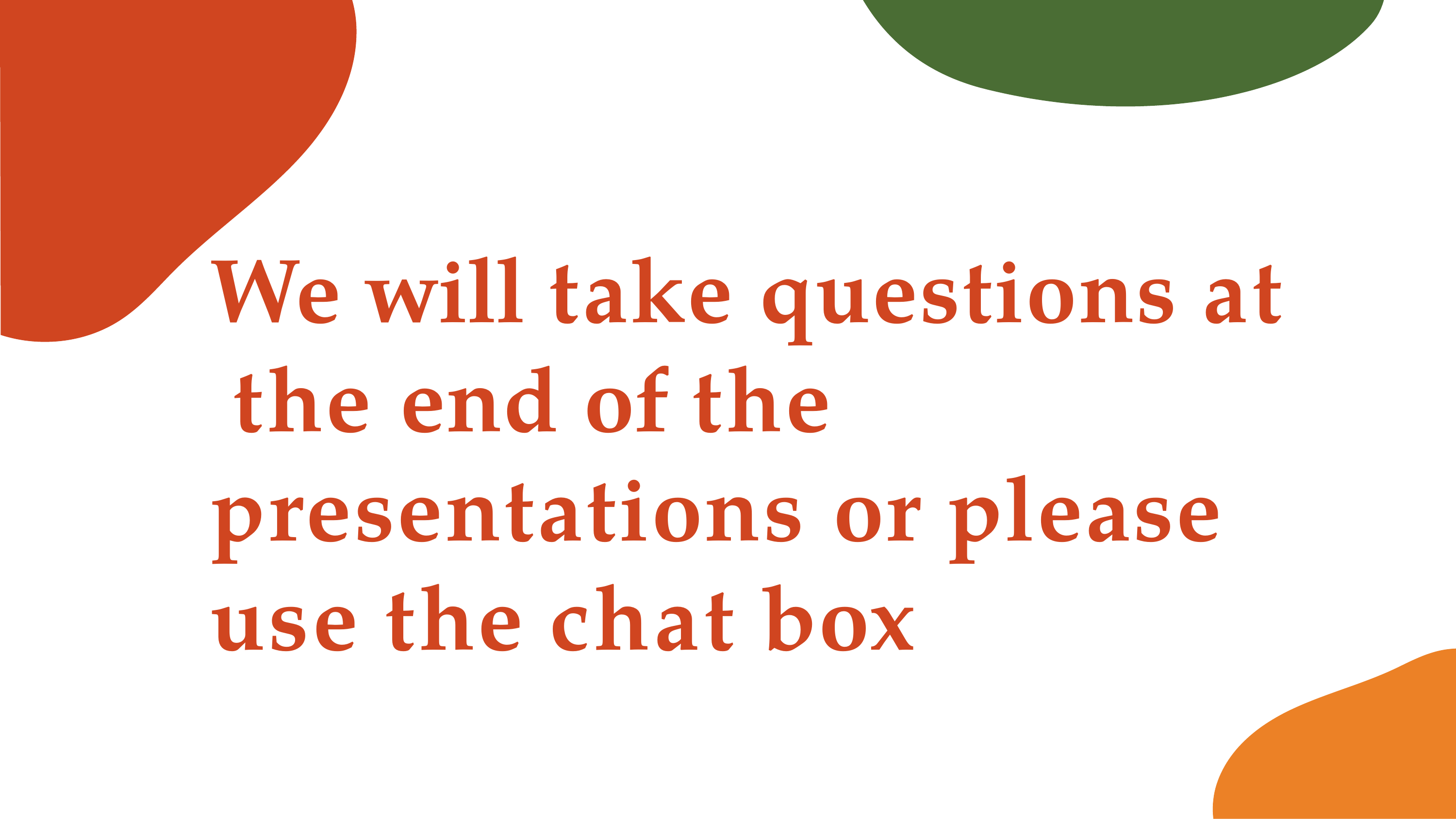

We will take questions at  the end of the  presentations or please  use the chat box